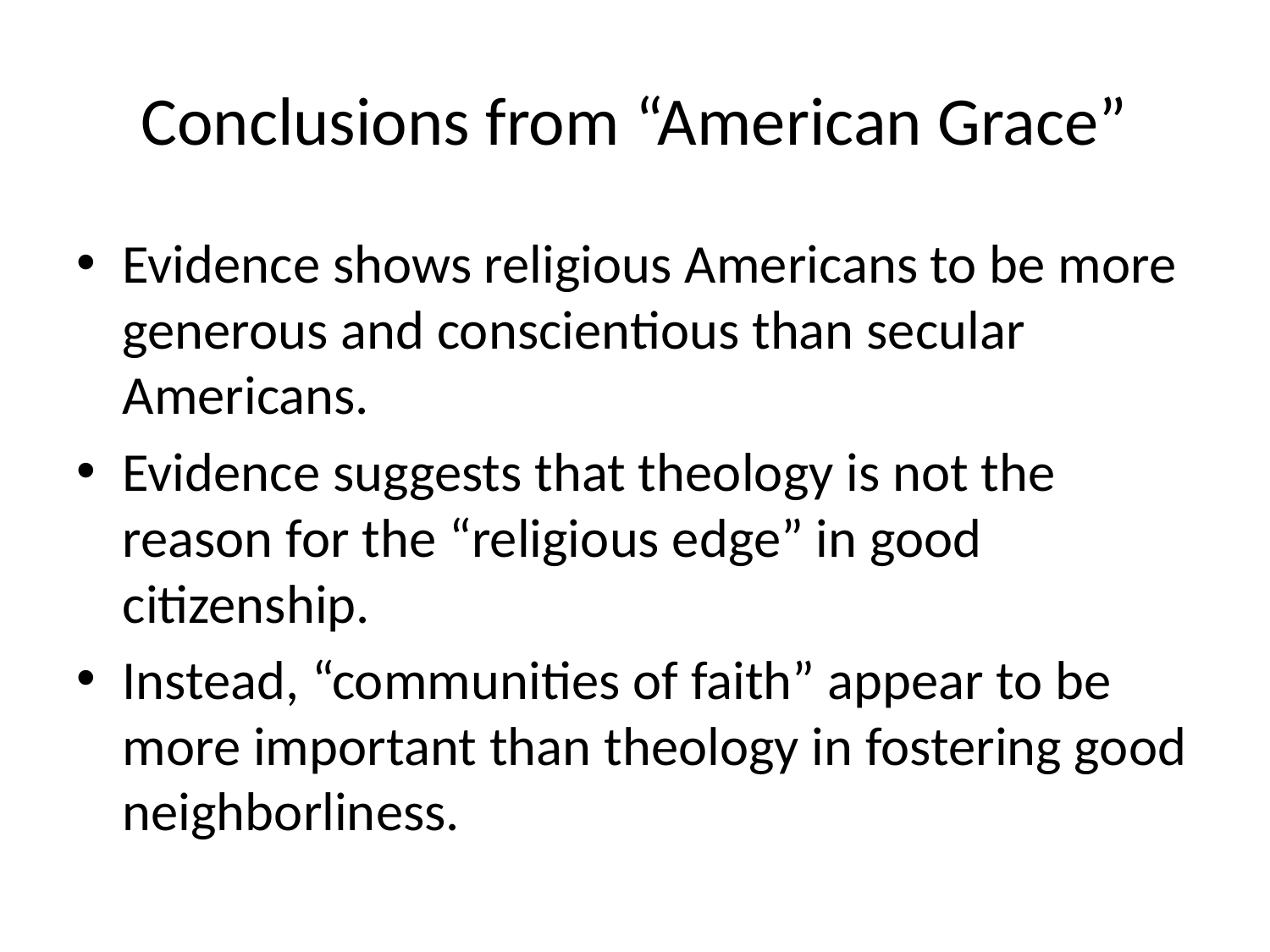

# Conclusions from “American Grace”
Evidence shows religious Americans to be more generous and conscientious than secular Americans.
Evidence suggests that theology is not the reason for the “religious edge” in good citizenship.
Instead, “communities of faith” appear to be more important than theology in fostering good neighborliness.